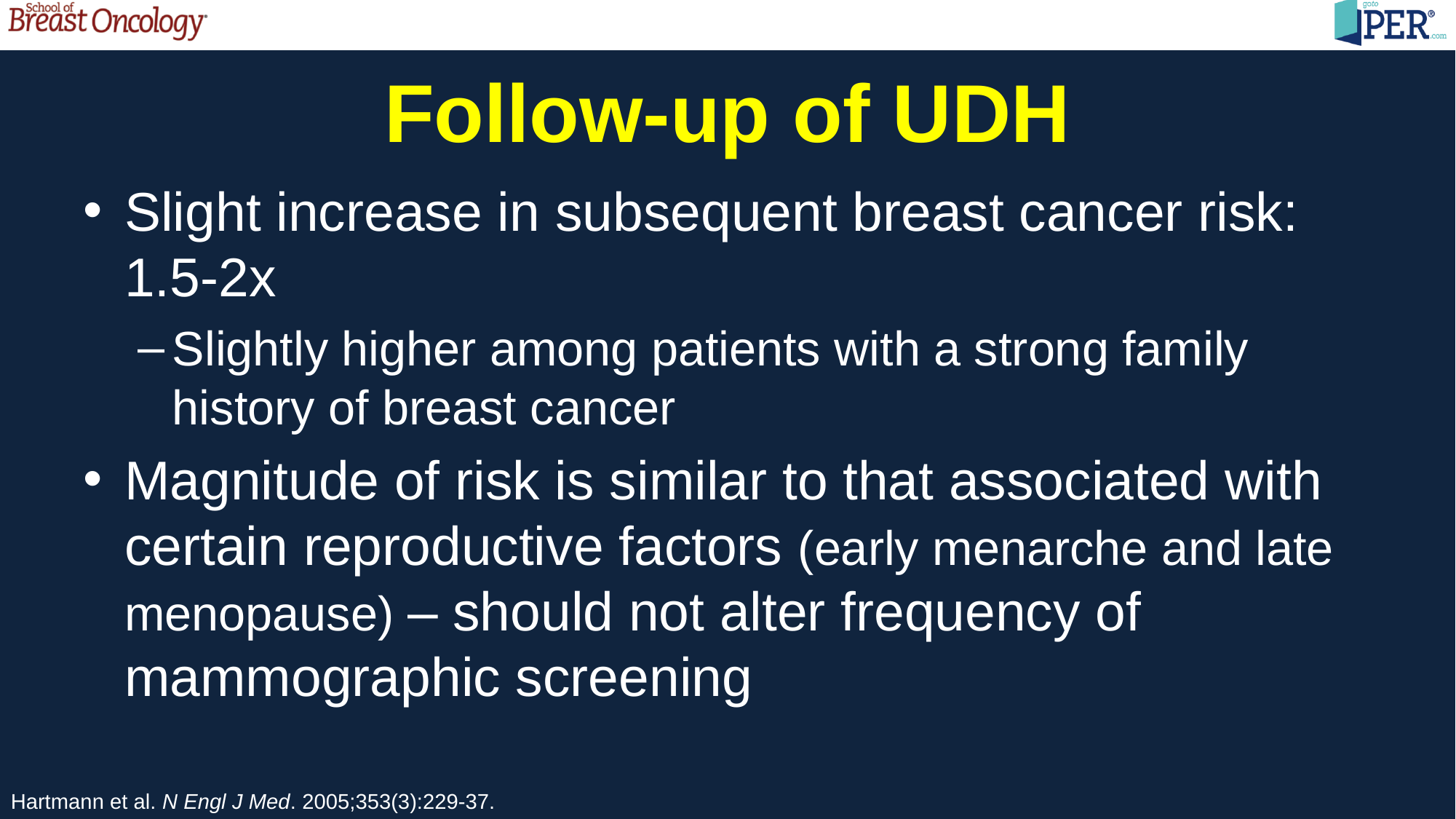

# Follow-up of UDH
Slight increase in subsequent breast cancer risk: 1.5-2x
Slightly higher among patients with a strong family history of breast cancer
Magnitude of risk is similar to that associated with certain reproductive factors (early menarche and late menopause) – should not alter frequency of mammographic screening
Hartmann et al. N Engl J Med. 2005;353(3):229-37.